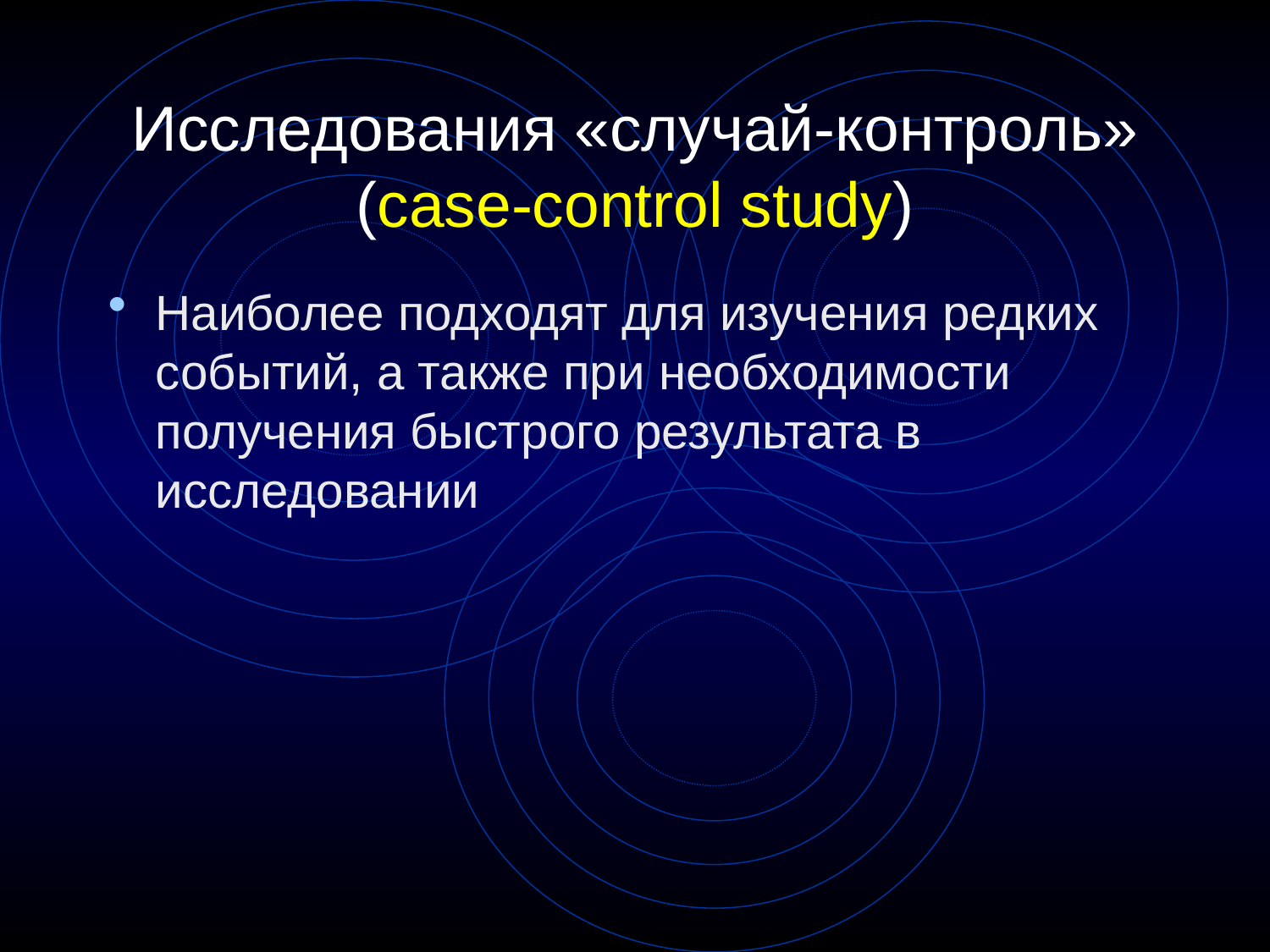

# Исследования «случай-контроль» (case-control study)
Наиболее подходят для изучения редких событий, а также при необходимости получения быстрого результата в исследовании